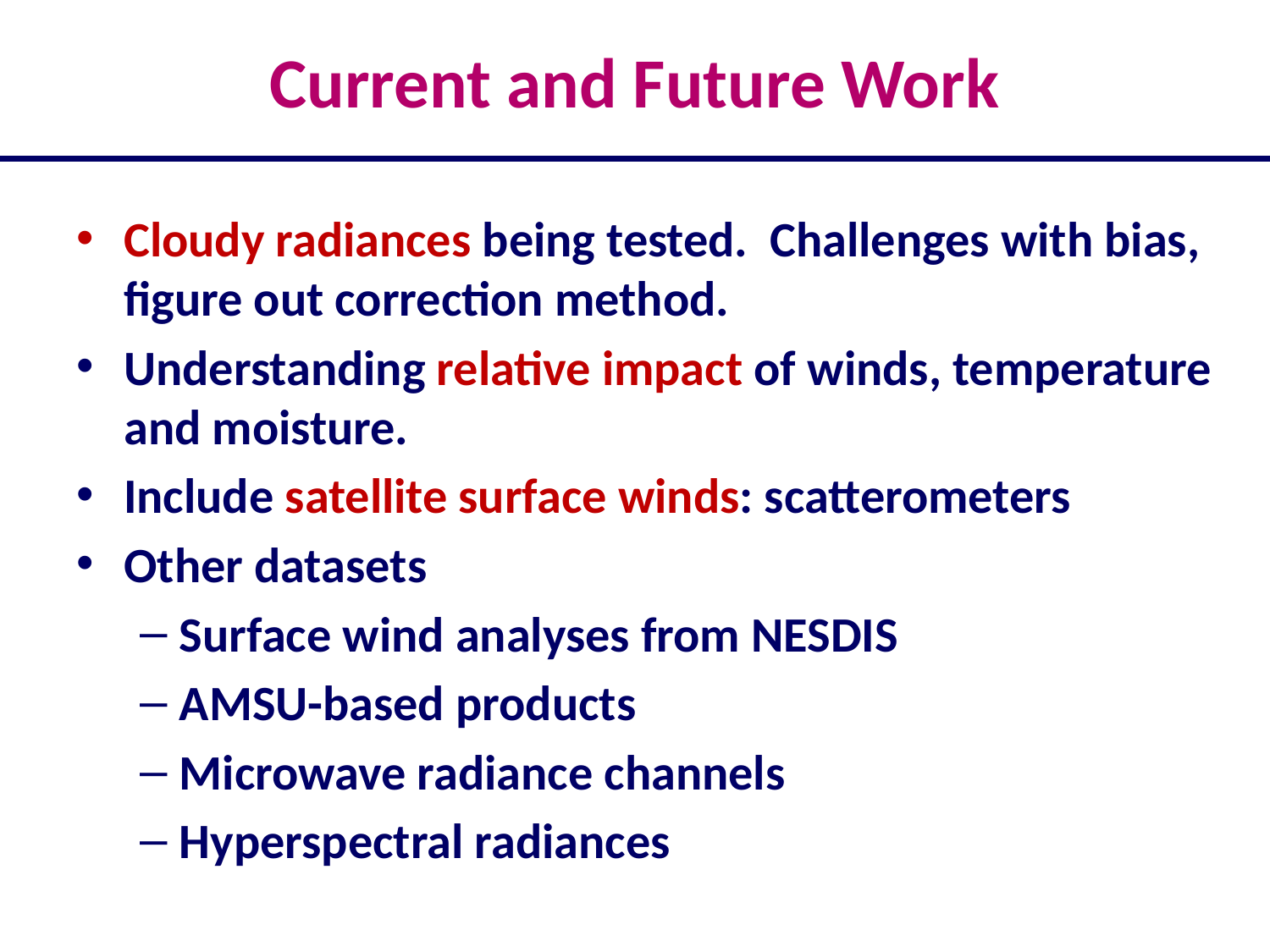

# Current and Future Work
Cloudy radiances being tested.  Challenges with bias, figure out correction method.
Understanding relative impact of winds, temperature and moisture.
Include satellite surface winds: scatterometers
Other datasets
Surface wind analyses from NESDIS
AMSU-based products
Microwave radiance channels
Hyperspectral radiances